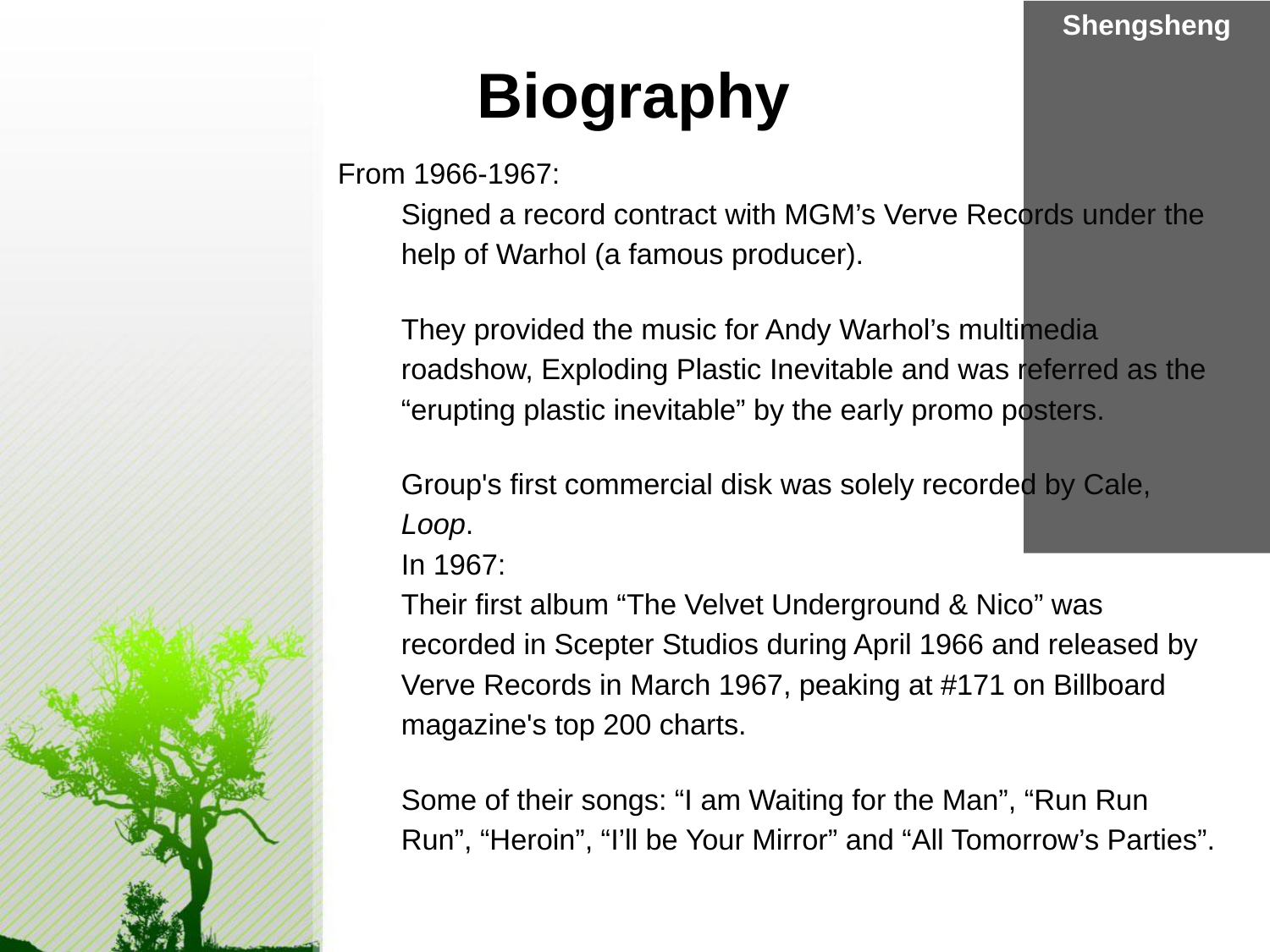

Shengsheng
Biography
From 1966-1967:
Signed a record contract with MGM’s Verve Records under the help of Warhol (a famous producer).

They provided the music for Andy Warhol’s multimedia roadshow, Exploding Plastic Inevitable and was referred as the “erupting plastic inevitable” by the early promo posters.

Group's first commercial disk was solely recorded by Cale, Loop.
In 1967:
Their first album “The Velvet Underground & Nico” was recorded in Scepter Studios during April 1966 and released by Verve Records in March 1967, peaking at #171 on Billboard magazine's top 200 charts.

Some of their songs: “I am Waiting for the Man”, “Run Run Run”, “Heroin”, “I’ll be Your Mirror” and “All Tomorrow’s Parties”.